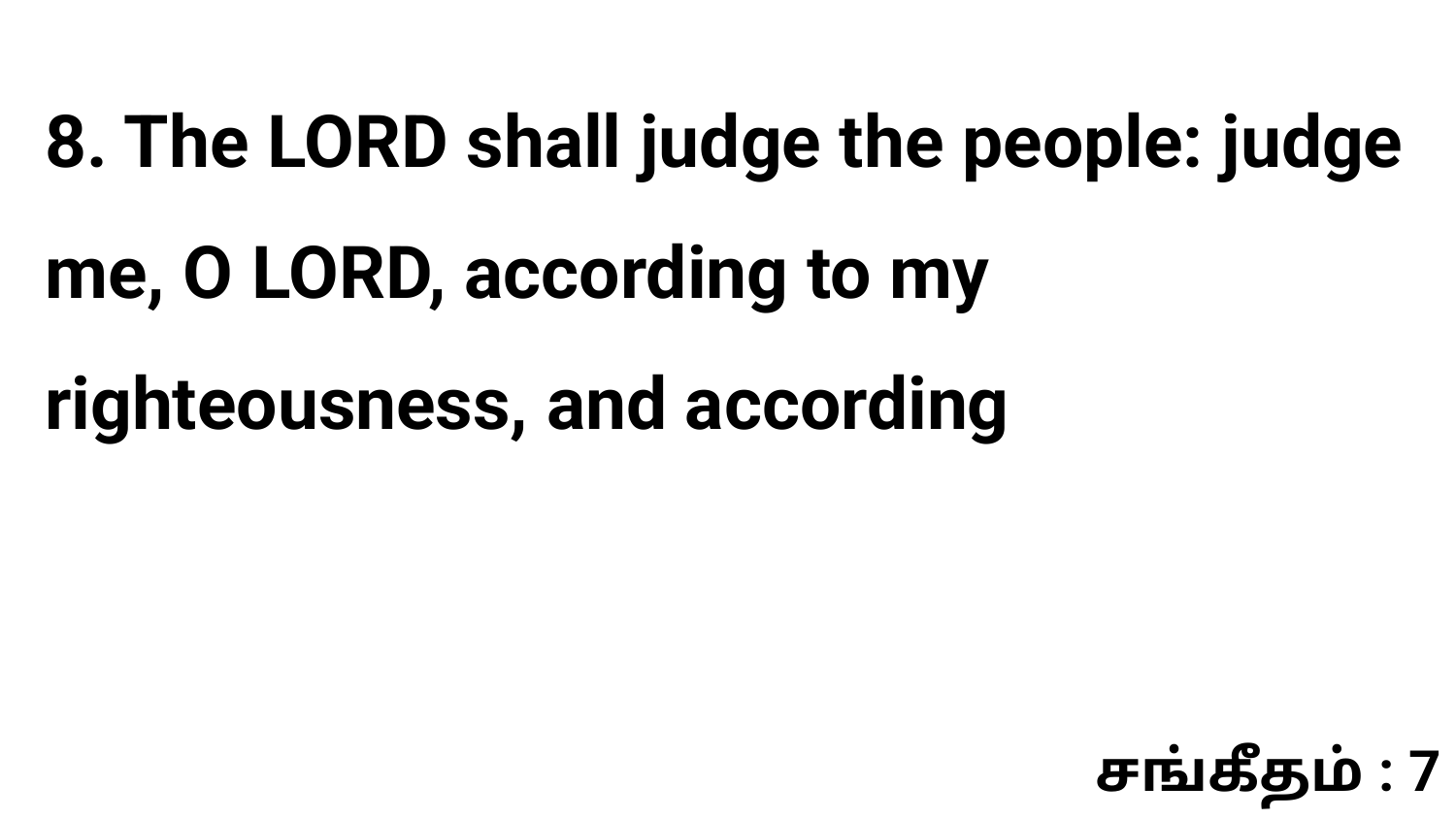

8. The LORD shall judge the people: judge me, O LORD, according to my righteousness, and according
சங்கீதம் : 7